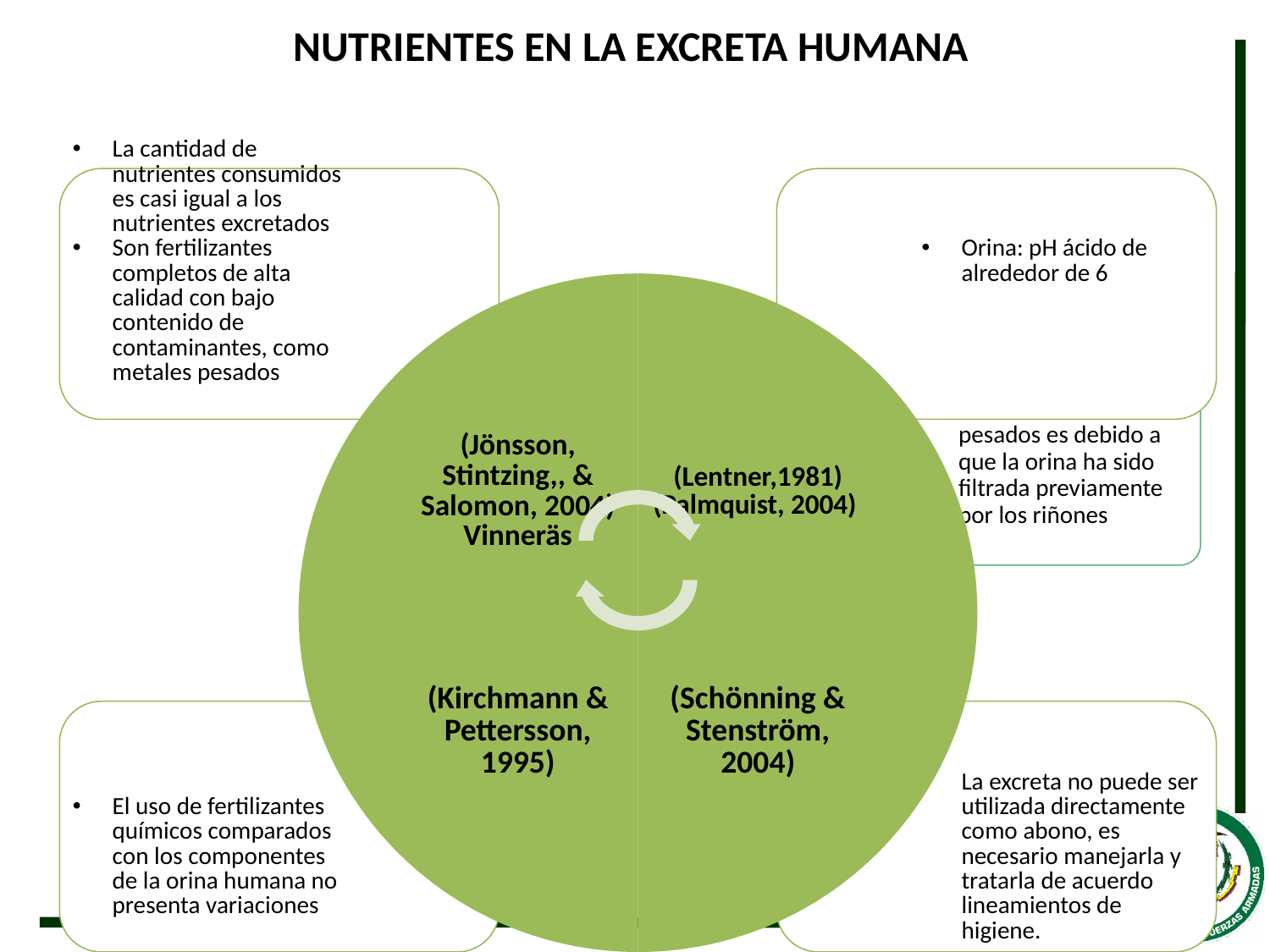

# NUTRIENTES EN LA EXCRETA HUMANA
(Jönsson, Stintzing,, & Salomon, 2004) Vinneräs
La cantidad de nutrientes consumidos es casi igual a los nutrientes excretados
(Lentner,1981)
(Palmquist, 2004)
Orina: pH ácido de alrededor de 6
La excreta no puede ser utilizada directamente como abono, es necesario manejarla y tratarla de acuerdo lineamientos de higiene.
(Kirchmann & Pettersson, 1995)
El uso de fertilizantes químicos comparados con los componentes de la orina humana no presenta variaciones
(Schönning & Stenström, 2004)
Son fertilizantes completos de alta calidad con bajo contenido de contaminantes, como metales pesados

La orina presenta menos metales pesados es debido a que la orina ha sido filtrada previamente por los riñones